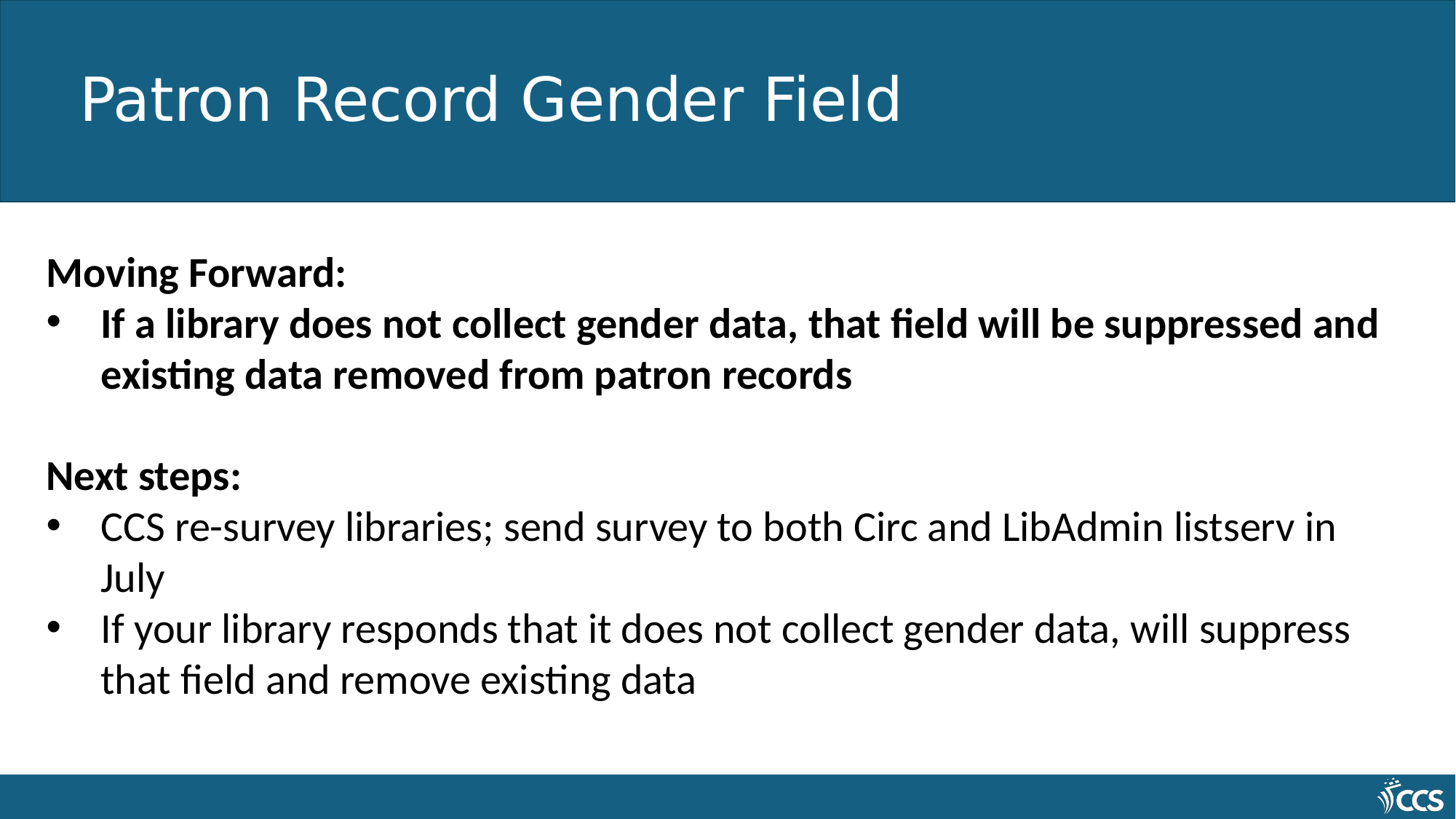

# Patron Record Gender Field
Moving Forward:
If a library does not collect gender data, that field will be suppressed and existing data removed from patron records

Next steps:
CCS re-survey libraries; send survey to both Circ and LibAdmin listserv in July
If your library responds that it does not collect gender data, will suppress that field and remove existing data